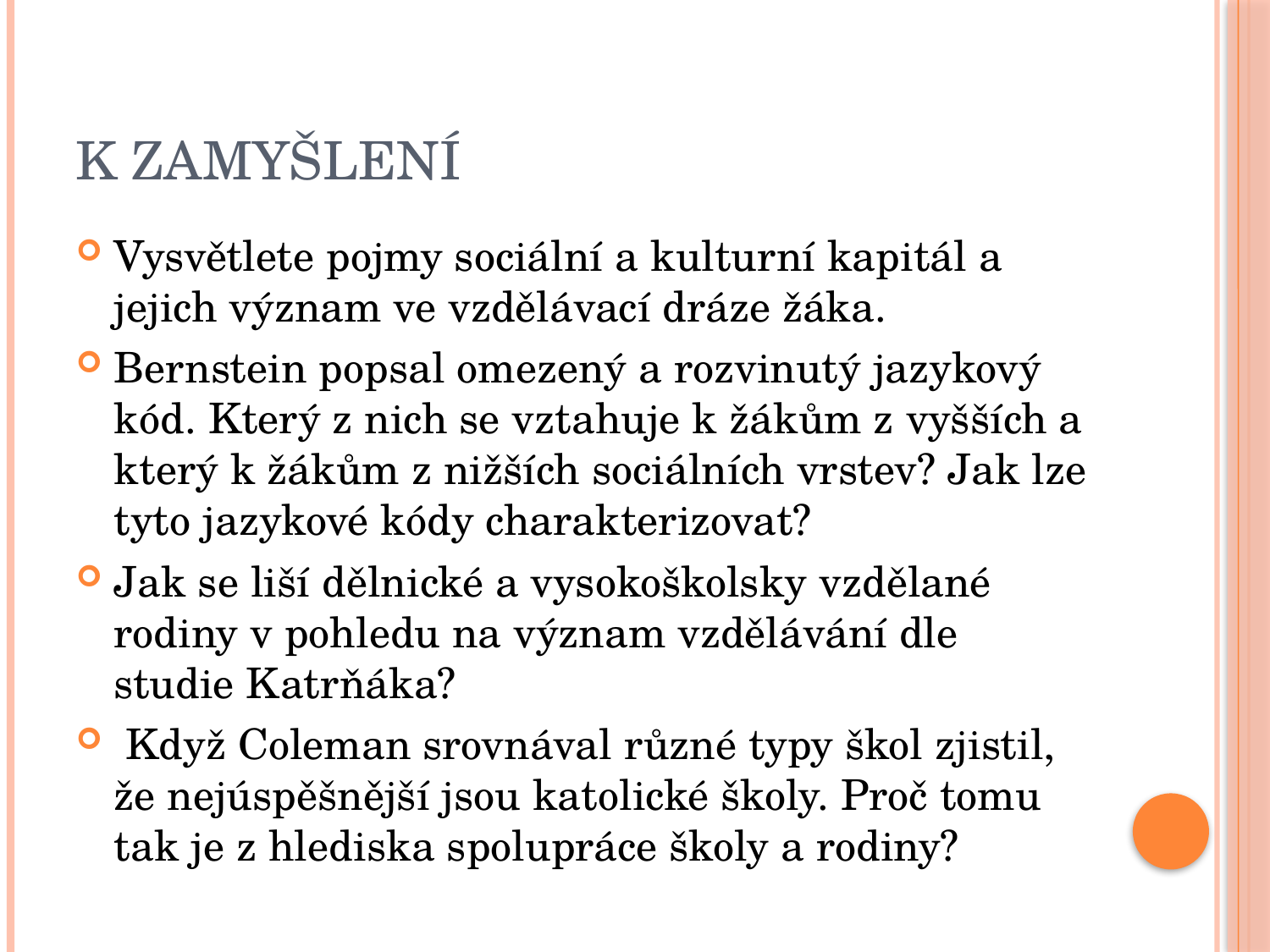

# K zamyšlení
Vysvětlete pojmy sociální a kulturní kapitál a jejich význam ve vzdělávací dráze žáka.
Bernstein popsal omezený a rozvinutý jazykový kód. Který z nich se vztahuje k žákům z vyšších a který k žákům z nižších sociálních vrstev? Jak lze tyto jazykové kódy charakterizovat?
Jak se liší dělnické a vysokoškolsky vzdělané rodiny v pohledu na význam vzdělávání dle studie Katrňáka?
 Když Coleman srovnával různé typy škol zjistil, že nejúspěšnější jsou katolické školy. Proč tomu tak je z hlediska spolupráce školy a rodiny?